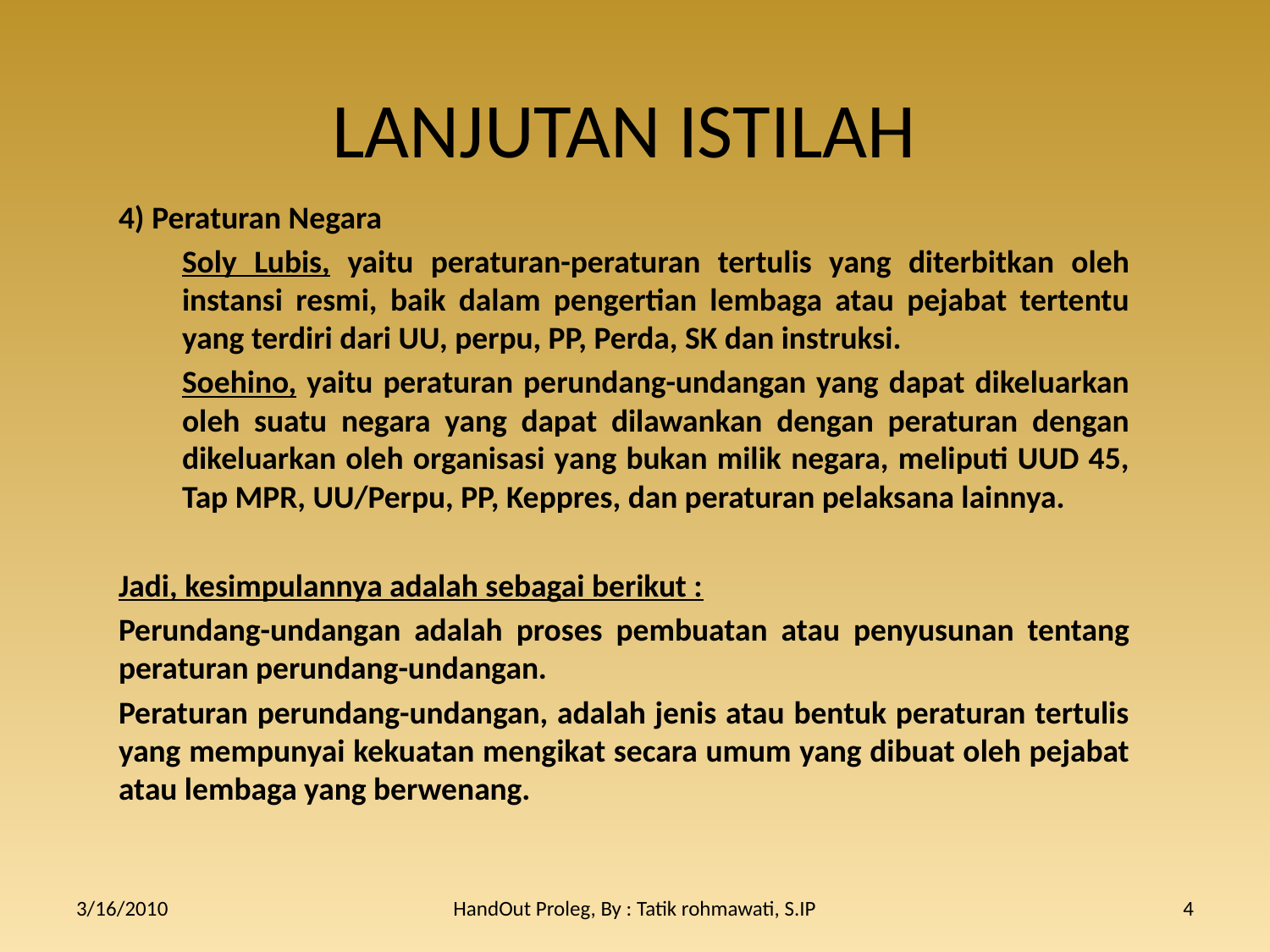

# LANJUTAN ISTILAH
4) Peraturan Negara
Soly Lubis, yaitu peraturan-peraturan tertulis yang diterbitkan oleh instansi resmi, baik dalam pengertian lembaga atau pejabat tertentu yang terdiri dari UU, perpu, PP, Perda, SK dan instruksi.
Soehino, yaitu peraturan perundang-undangan yang dapat dikeluarkan oleh suatu negara yang dapat dilawankan dengan peraturan dengan dikeluarkan oleh organisasi yang bukan milik negara, meliputi UUD 45, Tap MPR, UU/Perpu, PP, Keppres, dan peraturan pelaksana lainnya.

Jadi, kesimpulannya adalah sebagai berikut :
Perundang-undangan adalah proses pembuatan atau penyusunan tentang peraturan perundang-undangan.
Peraturan perundang-undangan, adalah jenis atau bentuk peraturan tertulis yang mempunyai kekuatan mengikat secara umum yang dibuat oleh pejabat atau lembaga yang berwenang.
3/16/2010
HandOut Proleg, By : Tatik rohmawati, S.IP
4